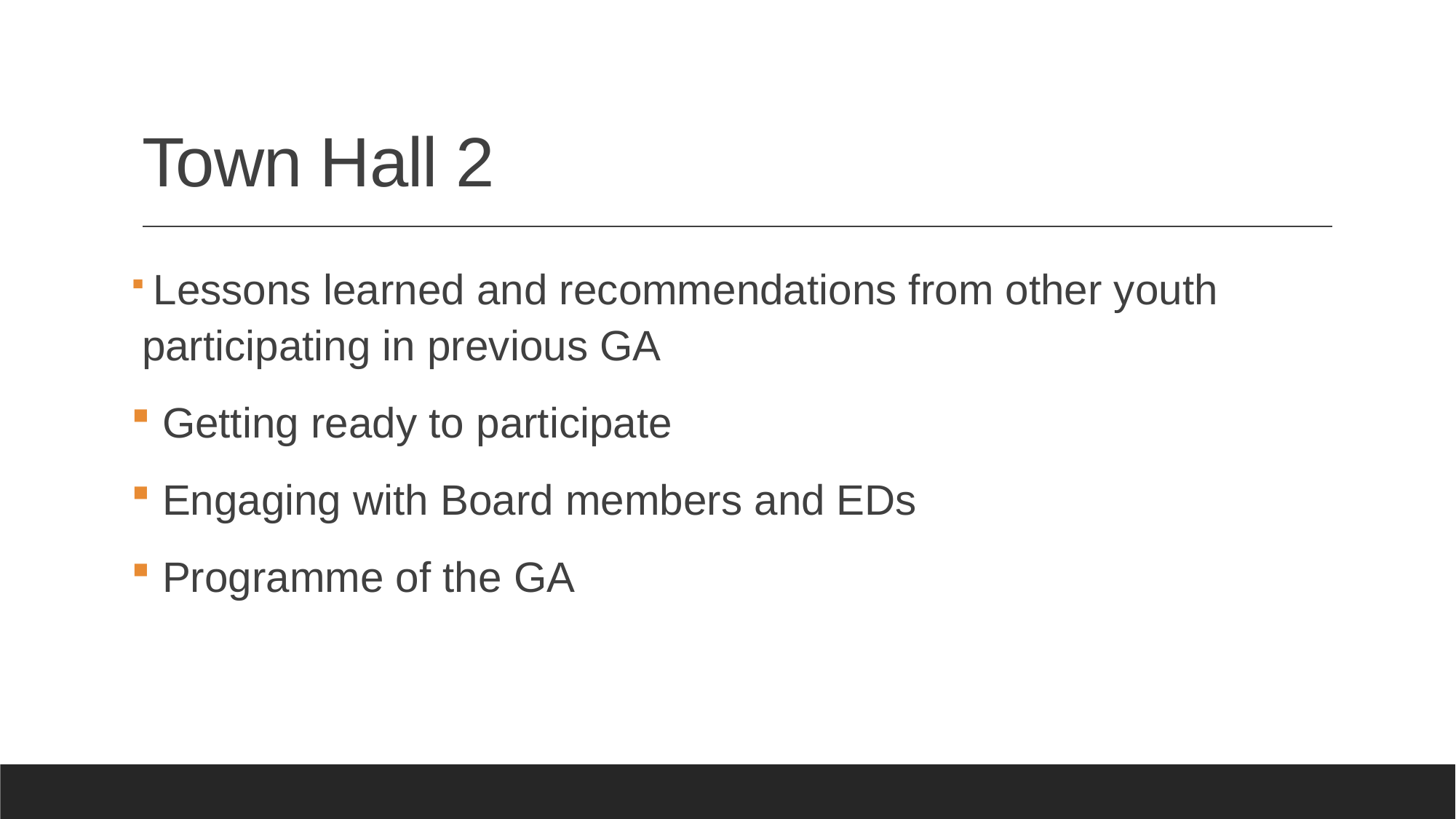

# Town Hall 2
 Lessons learned and recommendations from other youth participating in previous GA
 Getting ready to participate
 Engaging with Board members and EDs
 Programme of the GA